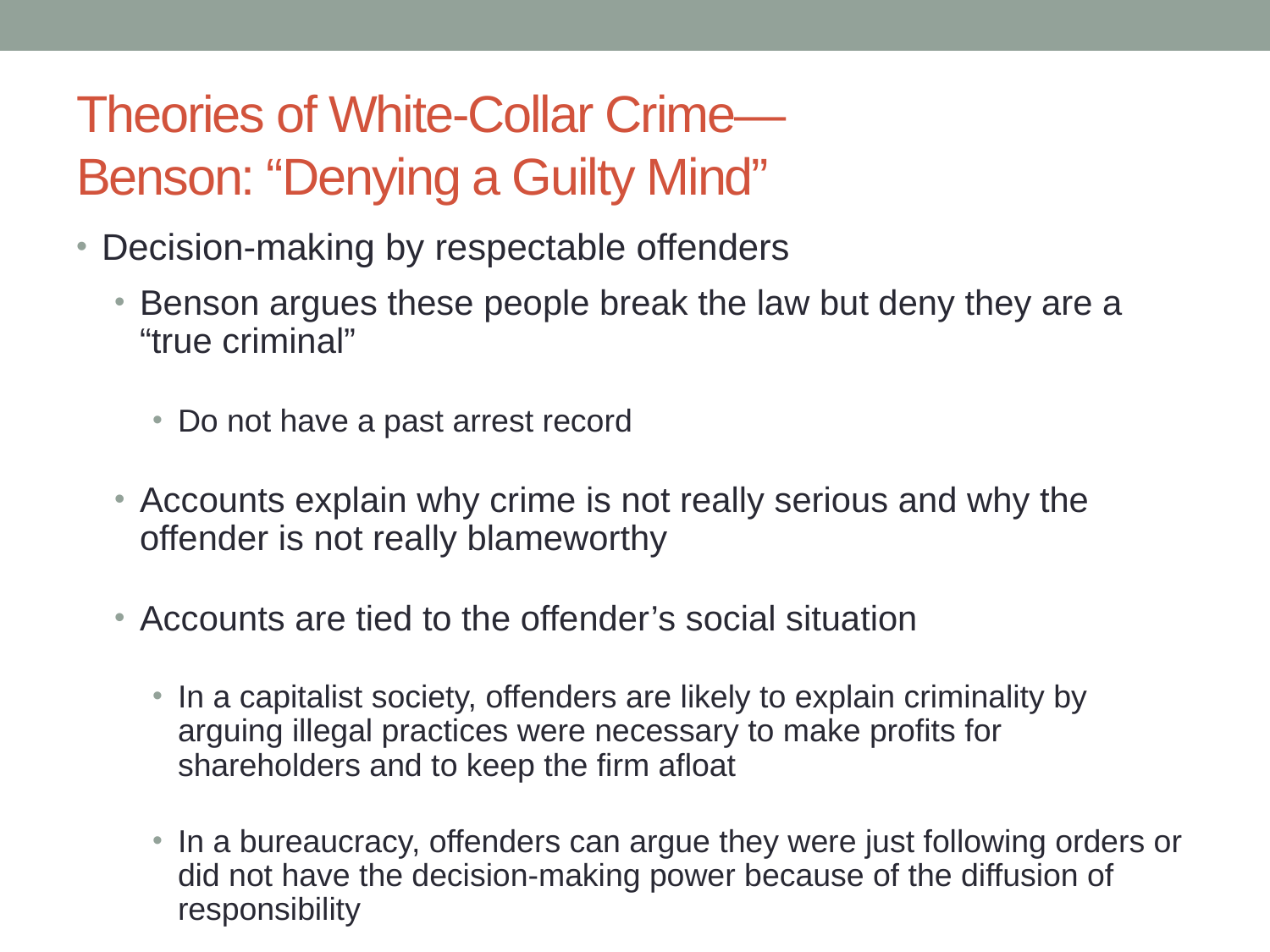

# Theories of White-Collar Crime— Benson: “Denying a Guilty Mind”
Decision-making by respectable offenders

Benson argues these people break the law but deny they are a “true criminal”

Do not have a past arrest record

Accounts explain why crime is not really serious and why the offender is not really blameworthy

Accounts are tied to the offender’s social situation

In a capitalist society, offenders are likely to explain criminality by arguing illegal practices were necessary to make profits for shareholders and to keep the firm afloat

In a bureaucracy, offenders can argue they were just following orders or did not have the decision-making power because of the diffusion of responsibility